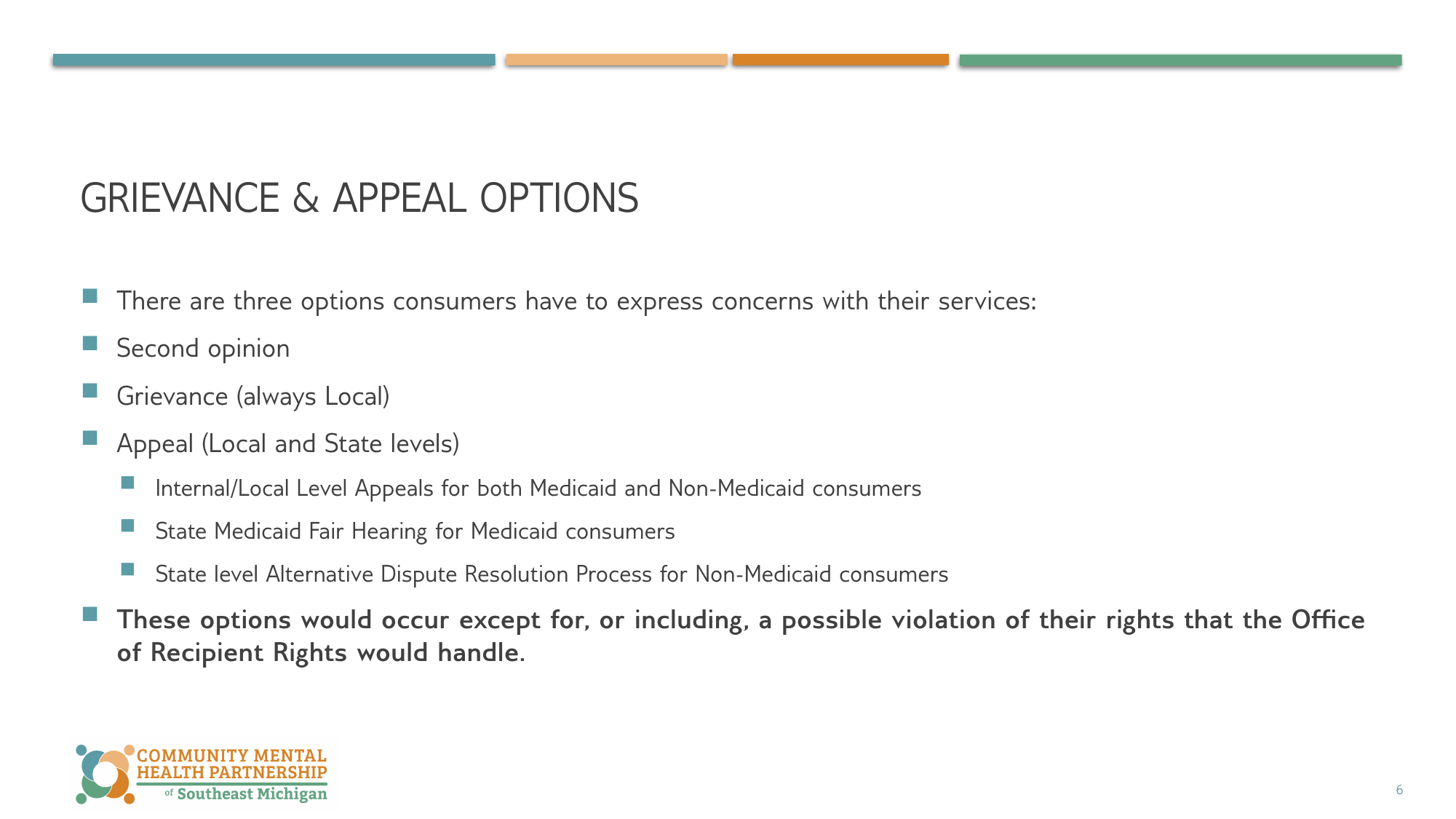

# Grievance & appeal options
There are three options consumers have to express concerns with their services:
Second opinion
Grievance (always Local)
Appeal (Local and State levels)
Internal/Local Level Appeals for both Medicaid and Non-Medicaid consumers
State Medicaid Fair Hearing for Medicaid consumers
State level Alternative Dispute Resolution Process for Non-Medicaid consumers
These options would occur except for, or including, a possible violation of their rights that the Office of Recipient Rights would handle.
6